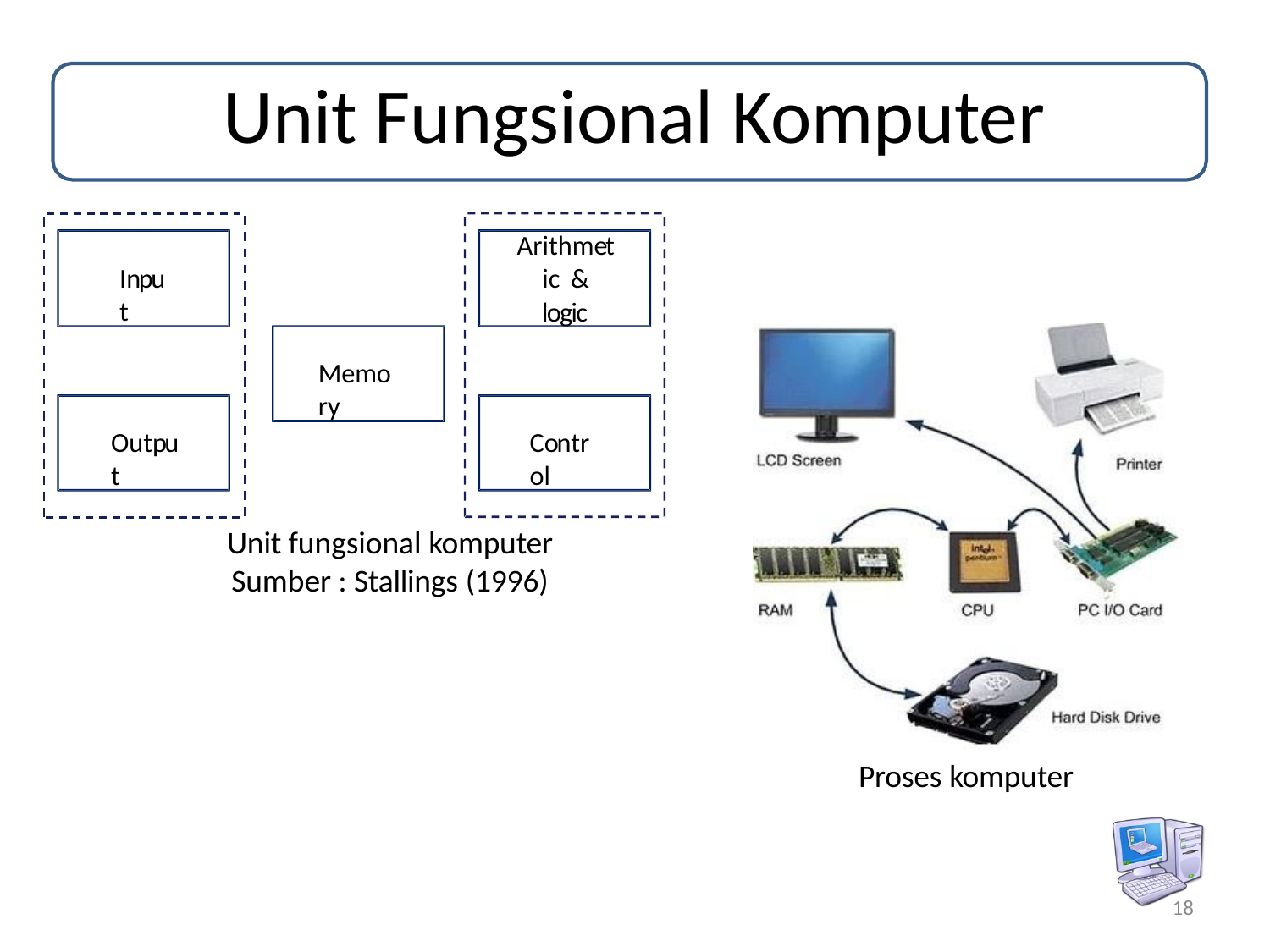

# Unit Fungsional Komputer

Arithmetic  &
logic

Input

Memory

Output
Control

Unit fungsional komputer
Sumber : Stallings (1996)
Proses komputer

18